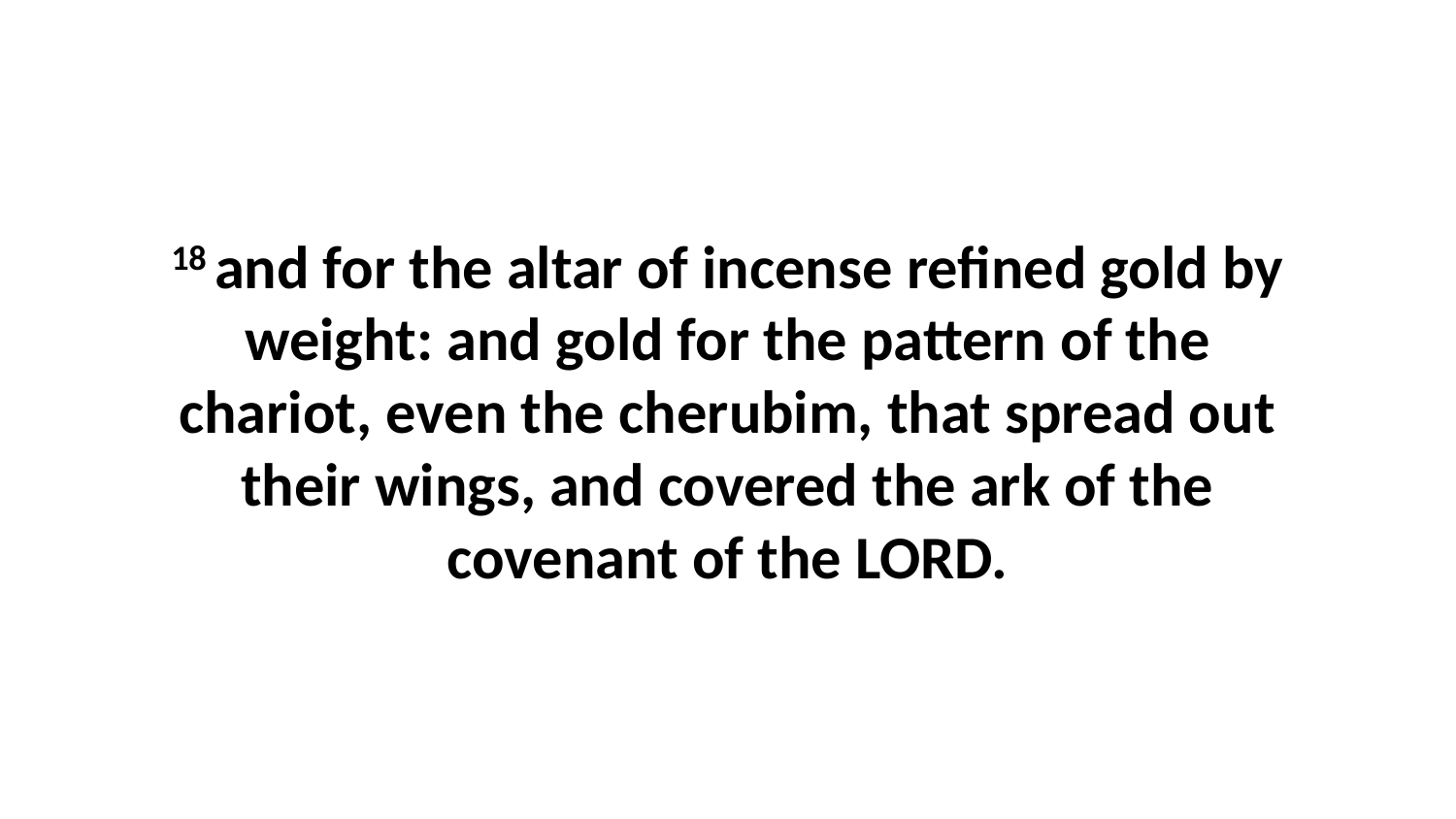

18 and for the altar of incense refined gold by weight: and gold for the pattern of the chariot, even the cherubim, that spread out their wings, and covered the ark of the covenant of the LORD.